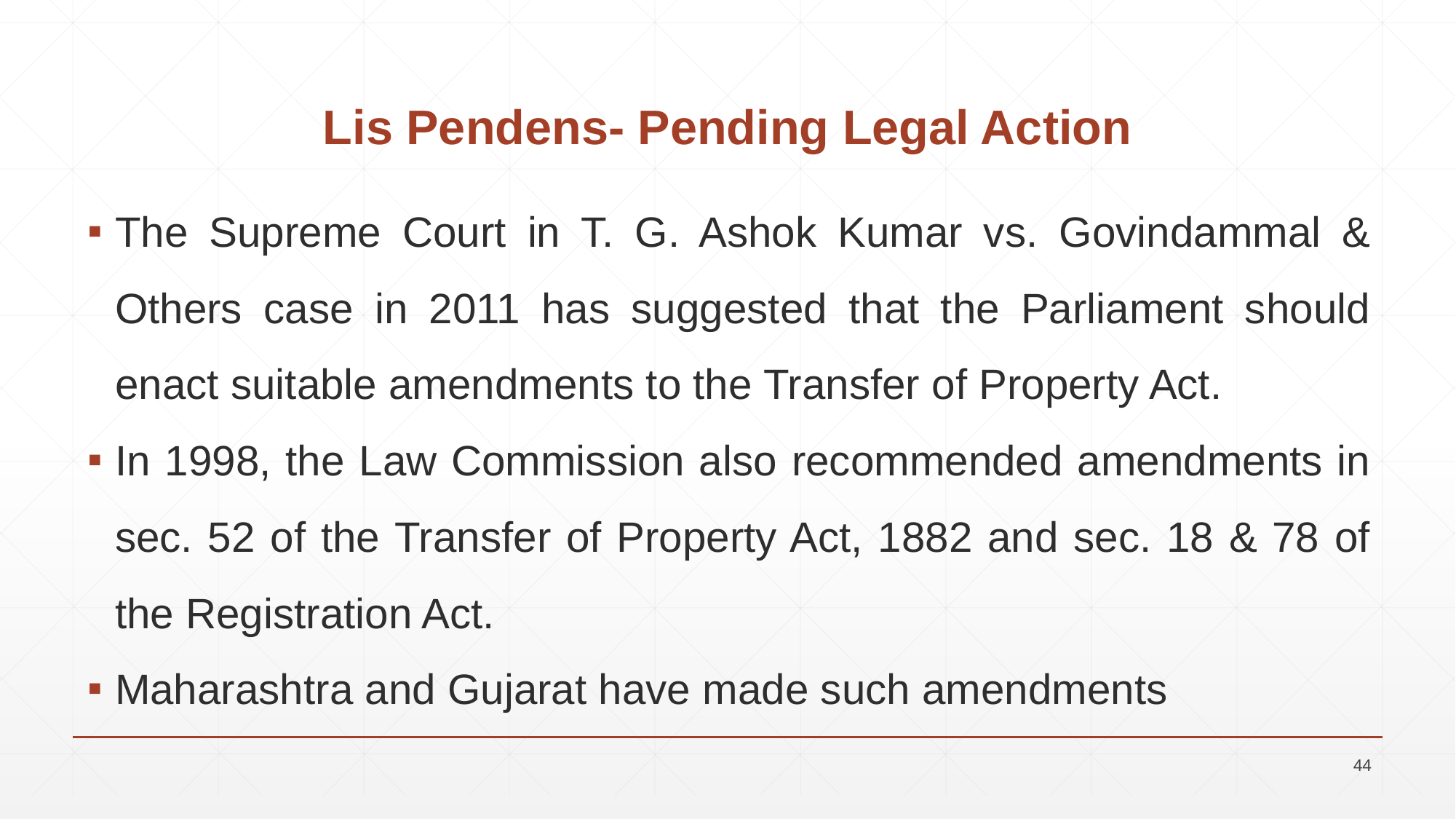

# Lis Pendens- Pending Legal Action
The Supreme Court in T. G. Ashok Kumar vs. Govindammal & Others case in 2011 has suggested that the Parliament should enact suitable amendments to the Transfer of Property Act.
In 1998, the Law Commission also recommended amendments in sec. 52 of the Transfer of Property Act, 1882 and sec. 18 & 78 of the Registration Act.
Maharashtra and Gujarat have made such amendments

44